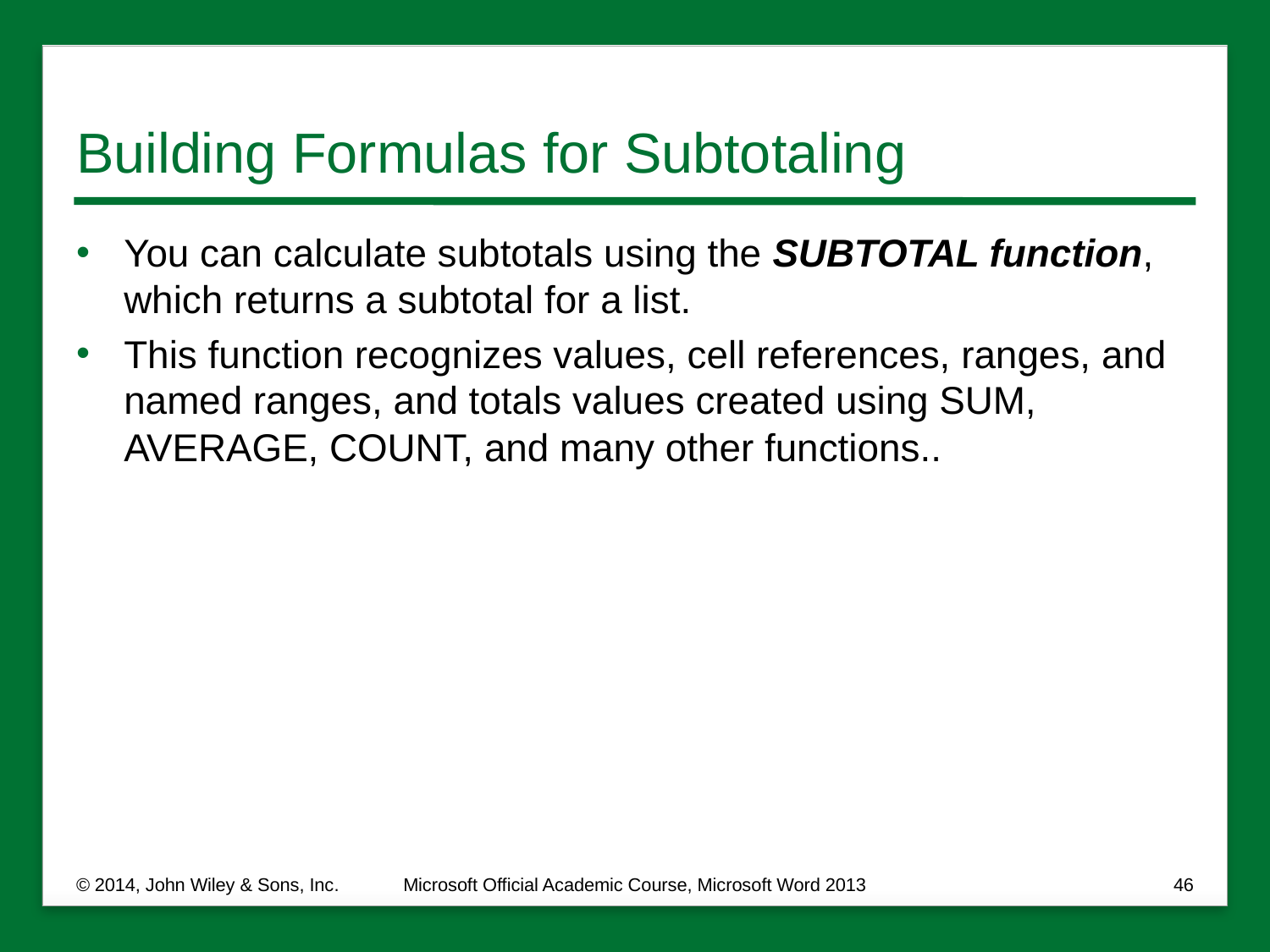

# Building Formulas for Subtotaling
You can calculate subtotals using the SUBTOTAL function, which returns a subtotal for a list.
This function recognizes values, cell references, ranges, and named ranges, and totals values created using SUM, AVERAGE, COUNT, and many other functions..
© 2014, John Wiley & Sons, Inc.
Microsoft Official Academic Course, Microsoft Word 2013
46